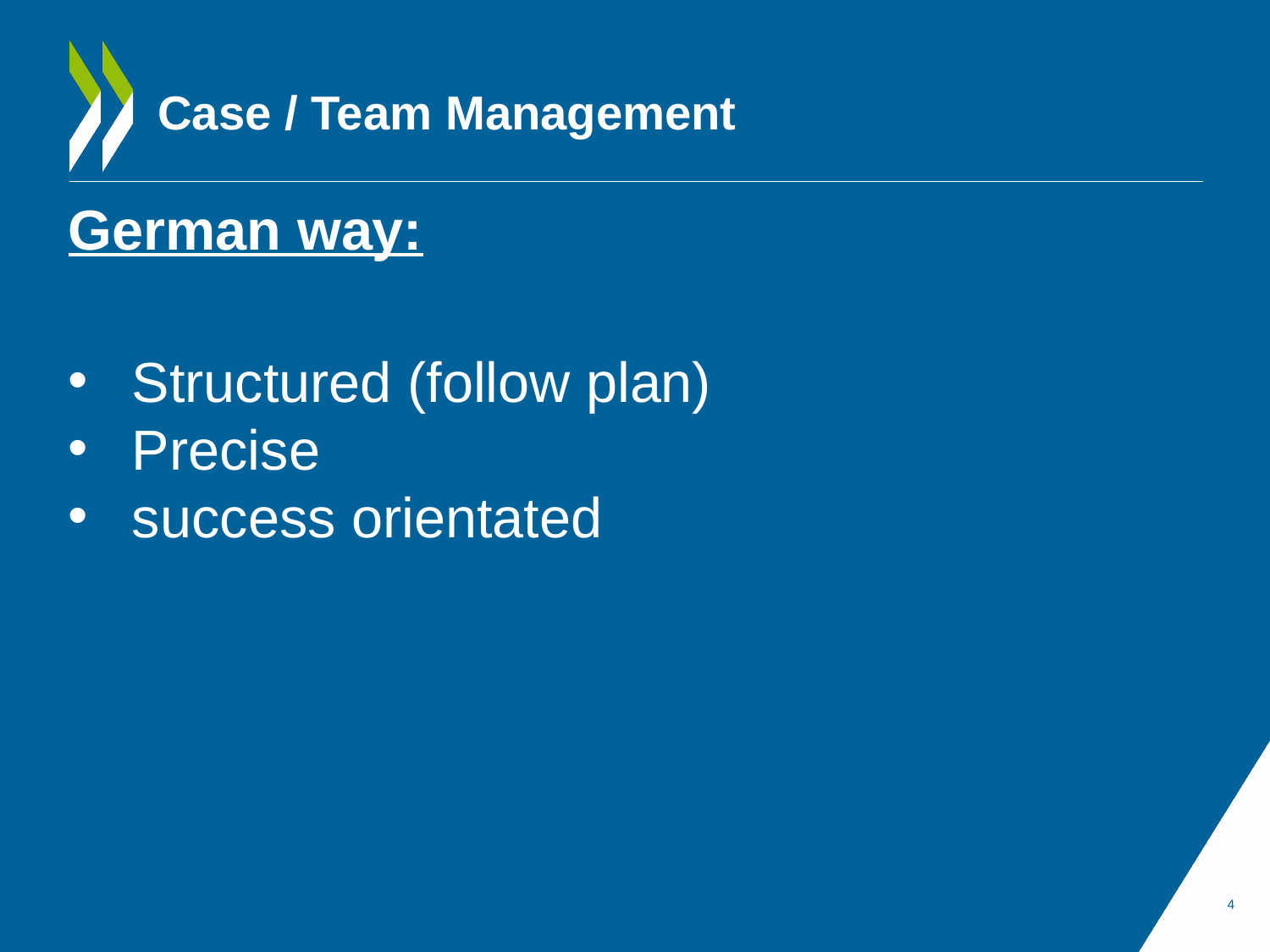

# Case / Team Management
German way:

Structured (follow plan)
Precise
success orientated
4